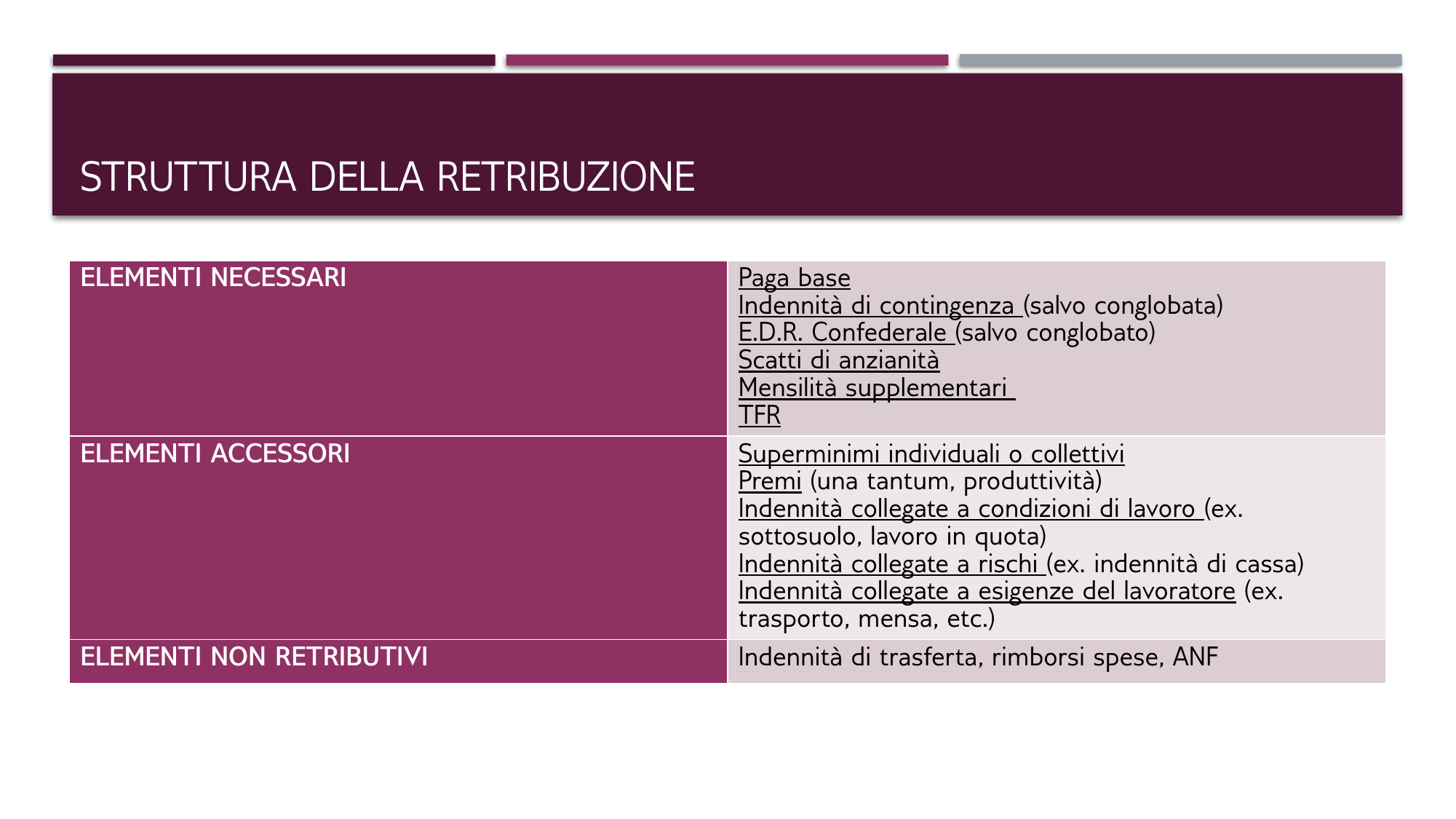

# STRUTTURA DELLA RETRIBUZIONE
| ELEMENTI NECESSARI | Paga base Indennità di contingenza (salvo conglobata) E.D.R. Confederale (salvo conglobato) Scatti di anzianità Mensilità supplementari TFR |
| --- | --- |
| ELEMENTI ACCESSORI | Superminimi individuali o collettivi Premi (una tantum, produttività) Indennità collegate a condizioni di lavoro (ex. sottosuolo, lavoro in quota) Indennità collegate a rischi (ex. indennità di cassa) Indennità collegate a esigenze del lavoratore (ex. trasporto, mensa, etc.) |
| ELEMENTI NON RETRIBUTIVI | Indennità di trasferta, rimborsi spese, ANF |